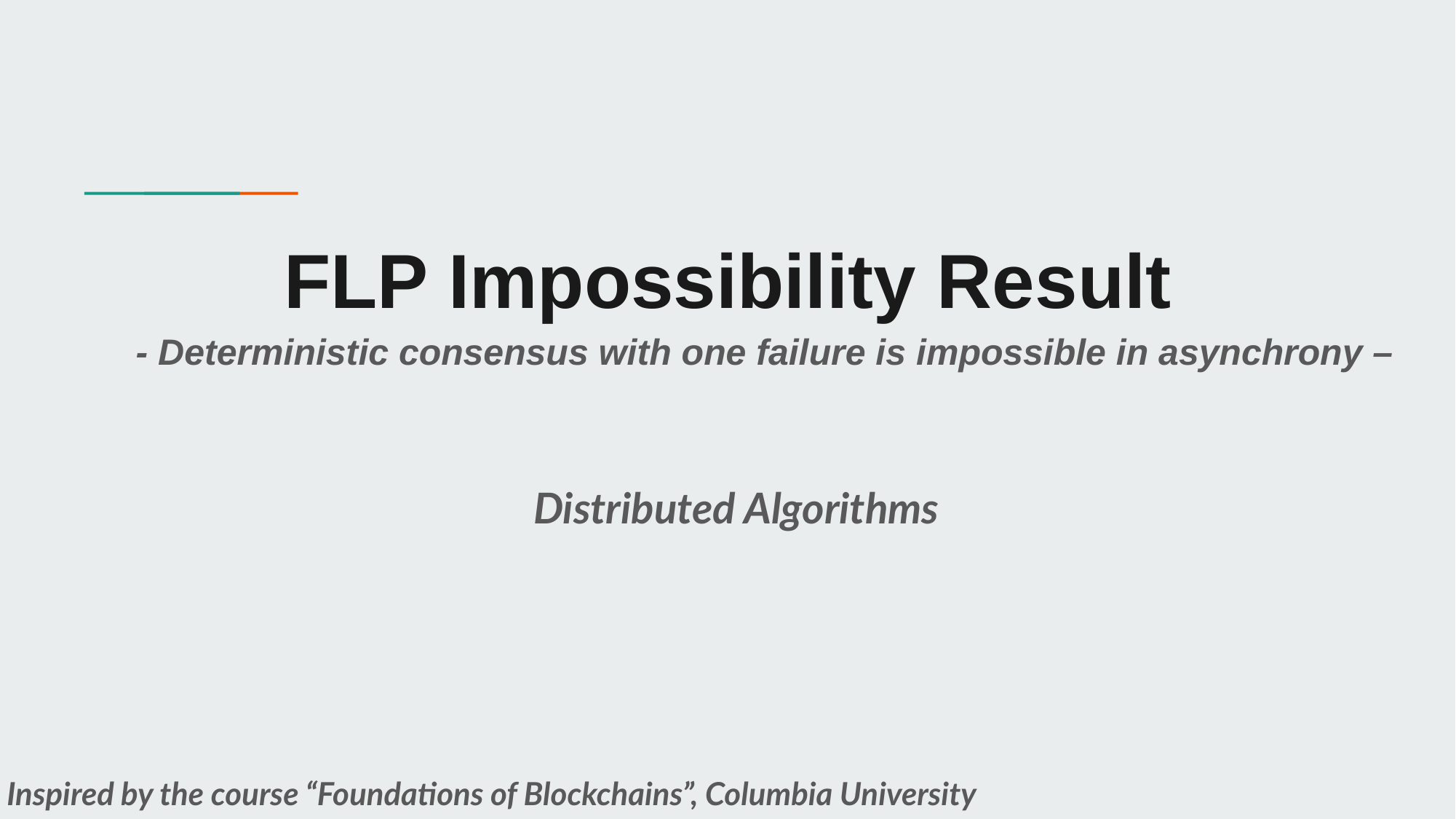

# FLP Impossibility Result
- Deterministic consensus with one failure is impossible in asynchrony –
Distributed Algorithms
Inspired by the course “Foundations of Blockchains”, Columbia University